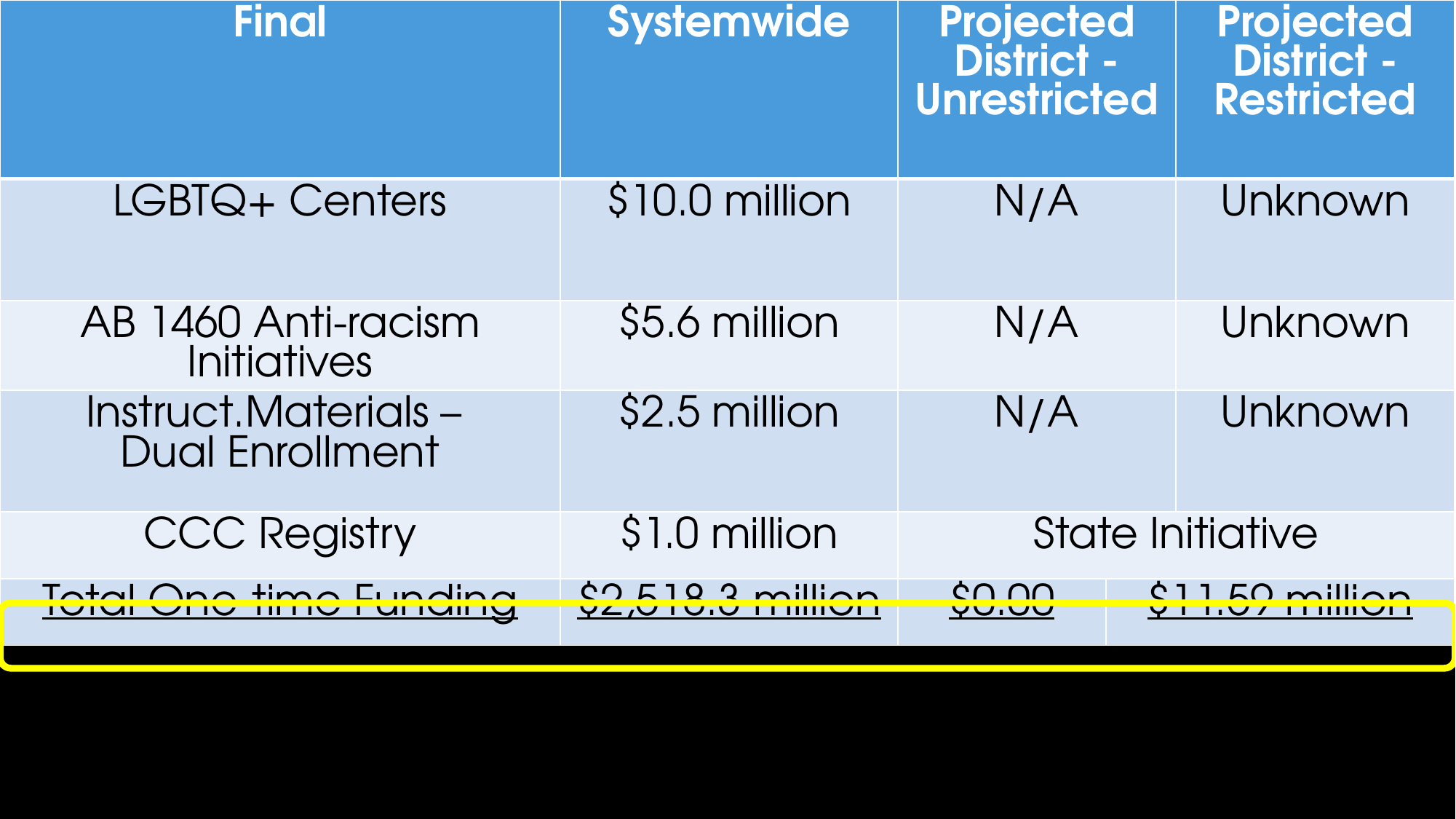

| Final | Systemwide | Projected District - Unrestricted | Projected District - Restricted | Projected District - Restricted |
| --- | --- | --- | --- | --- |
| LGBTQ+ Centers | $10.0 million | N/A | UNK | Unknown |
| AB 1460 Anti-racism Initiatives | $5.6 million | N/A | UNK | Unknown |
| Instruct.Materials – Dual Enrollment | $2.5 million | N/A | $30 thousand | Unknown |
| CCC Registry | $1.0 million | State Initiative |  |  |
| Total One-time Funding | $2,518.3 million | $0.00 | $11.59 million |  |